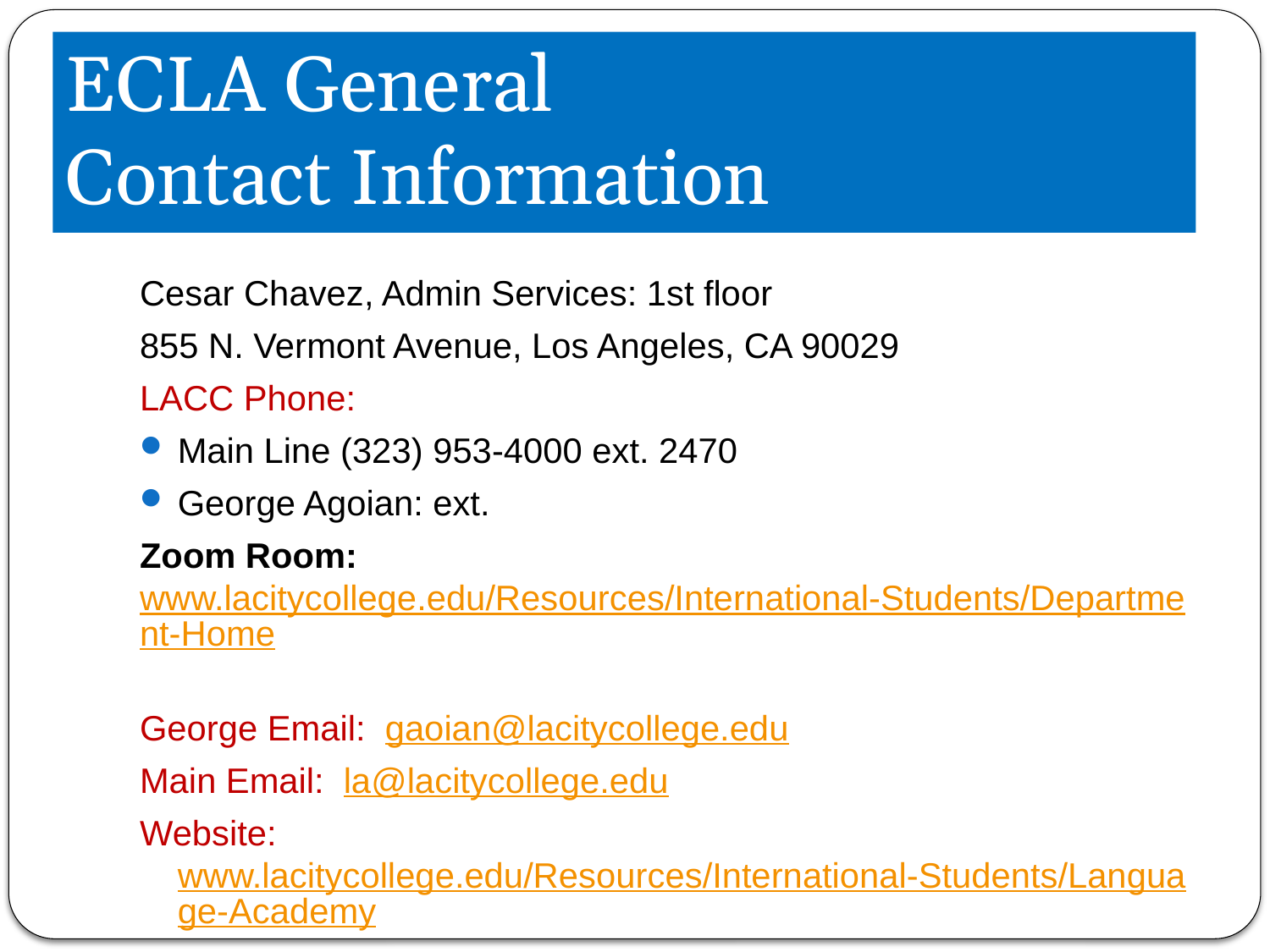

# ECLA General Contact Information
Cesar Chavez, Admin Services: 1st floor
855 N. Vermont Avenue, Los Angeles, CA 90029
LACC Phone:
Main Line (323) 953-4000 ext. 2470
George Agoian: ext.
Zoom Room: www.lacitycollege.edu/Resources/International-Students/Department-Home
George Email:  gaoian@lacitycollege.edu
Main Email:  la@lacitycollege.edu
Website: www.lacitycollege.edu/Resources/International-Students/Language-Academy